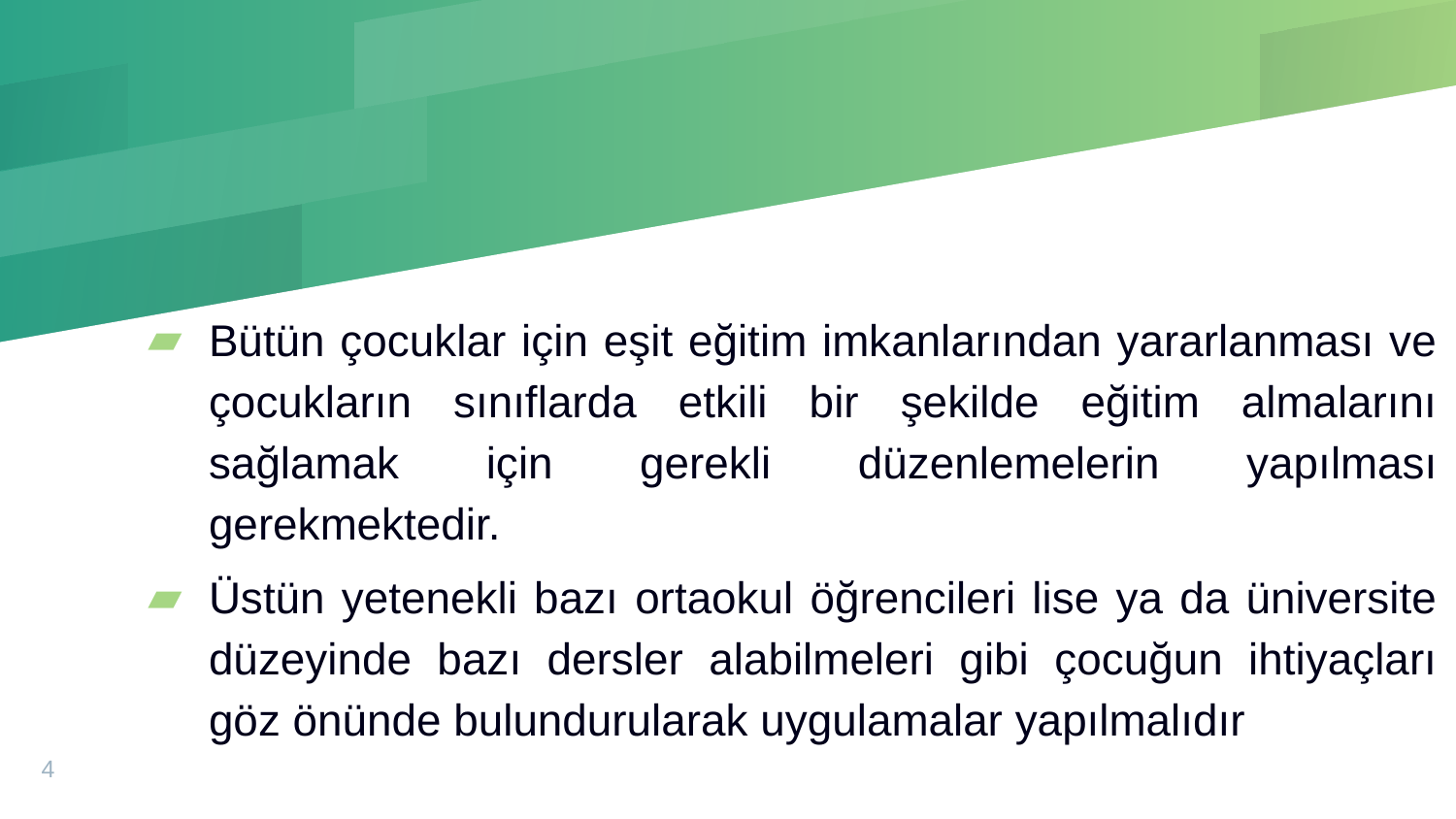

#
Bütün çocuklar için eşit eğitim imkanlarından yararlanması ve çocukların sınıflarda etkili bir şekilde eğitim almalarını sağlamak için gerekli düzenlemelerin yapılması gerekmektedir.
Üstün yetenekli bazı ortaokul öğrencileri lise ya da üniversite düzeyinde bazı dersler alabilmeleri gibi çocuğun ihtiyaçları göz önünde bulundurularak uygulamalar yapılmalıdır
4